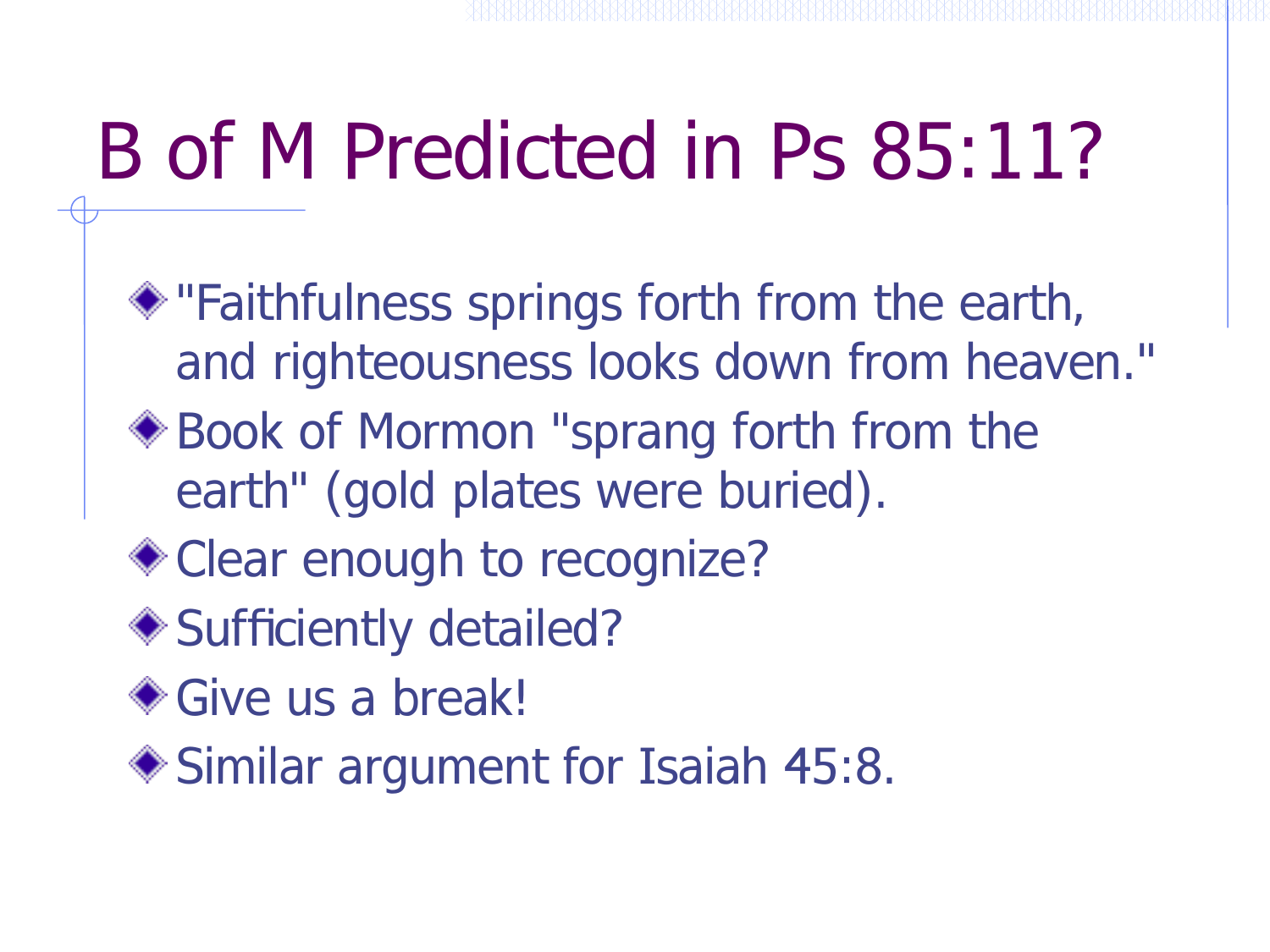

# B of M Predicted in Ps 85:11?
"Faithfulness springs forth from the earth, and righteousness looks down from heaven."
Book of Mormon "sprang forth from the earth" (gold plates were buried).
Clear enough to recognize?
Sufficiently detailed?
Give us a break!
Similar argument for Isaiah 45:8.